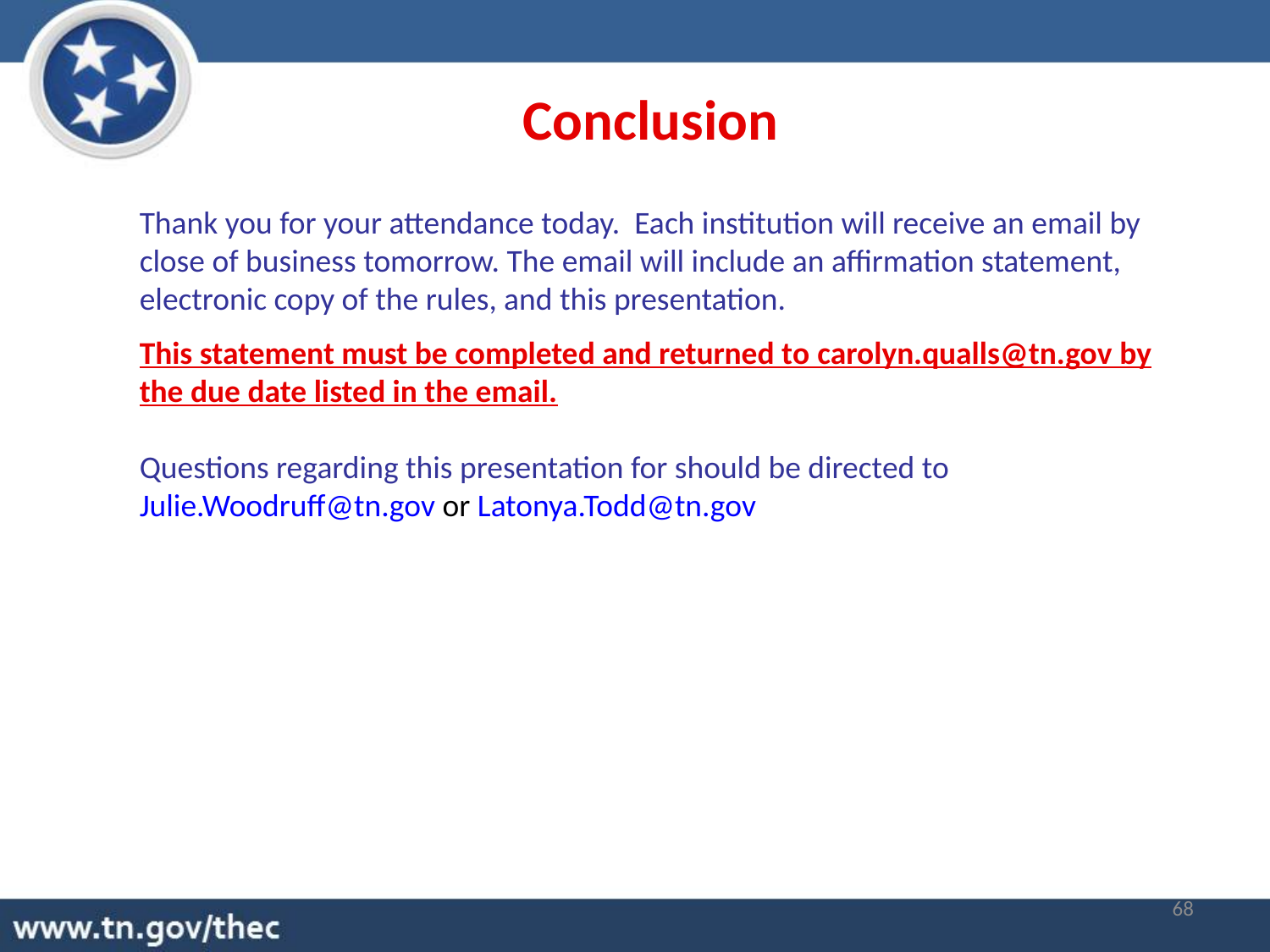

Conclusion

Thank you for your attendance today.  Each institution will receive an email by close of business tomorrow. The email will include an affirmation statement, electronic copy of the rules, and this presentation.
This statement must be completed and returned to carolyn.qualls@tn.gov by the due date listed in the email.

Questions regarding this presentation for should be directed to Julie.Woodruff@tn.gov or Latonya.Todd@tn.gov
68